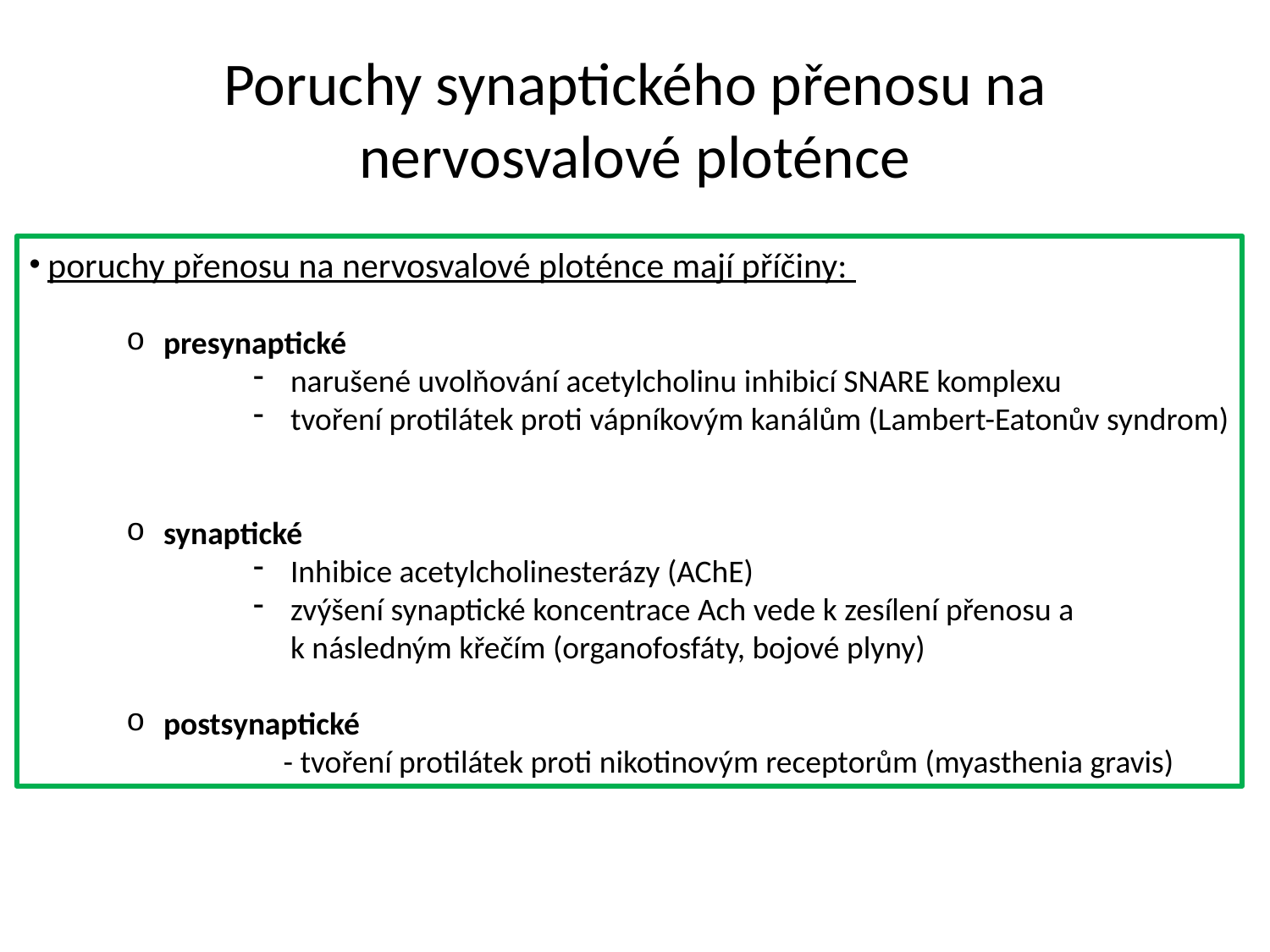

# Poruchy synaptického přenosu na nervosvalové ploténce
 poruchy přenosu na nervosvalové ploténce mají příčiny:

 presynaptické
 narušené uvolňování acetylcholinu inhibicí SNARE komplexu
 tvoření protilátek proti vápníkovým kanálům (Lambert-Eatonův syndrom)

 synaptické
 Inhibice acetylcholinesterázy (AChE)
 zvýšení synaptické koncentrace Ach vede k zesílení přenosu a
 k následným křečím (organofosfáty, bojové plyny)

 postsynaptické
	- tvoření protilátek proti nikotinovým receptorům (myasthenia gravis)